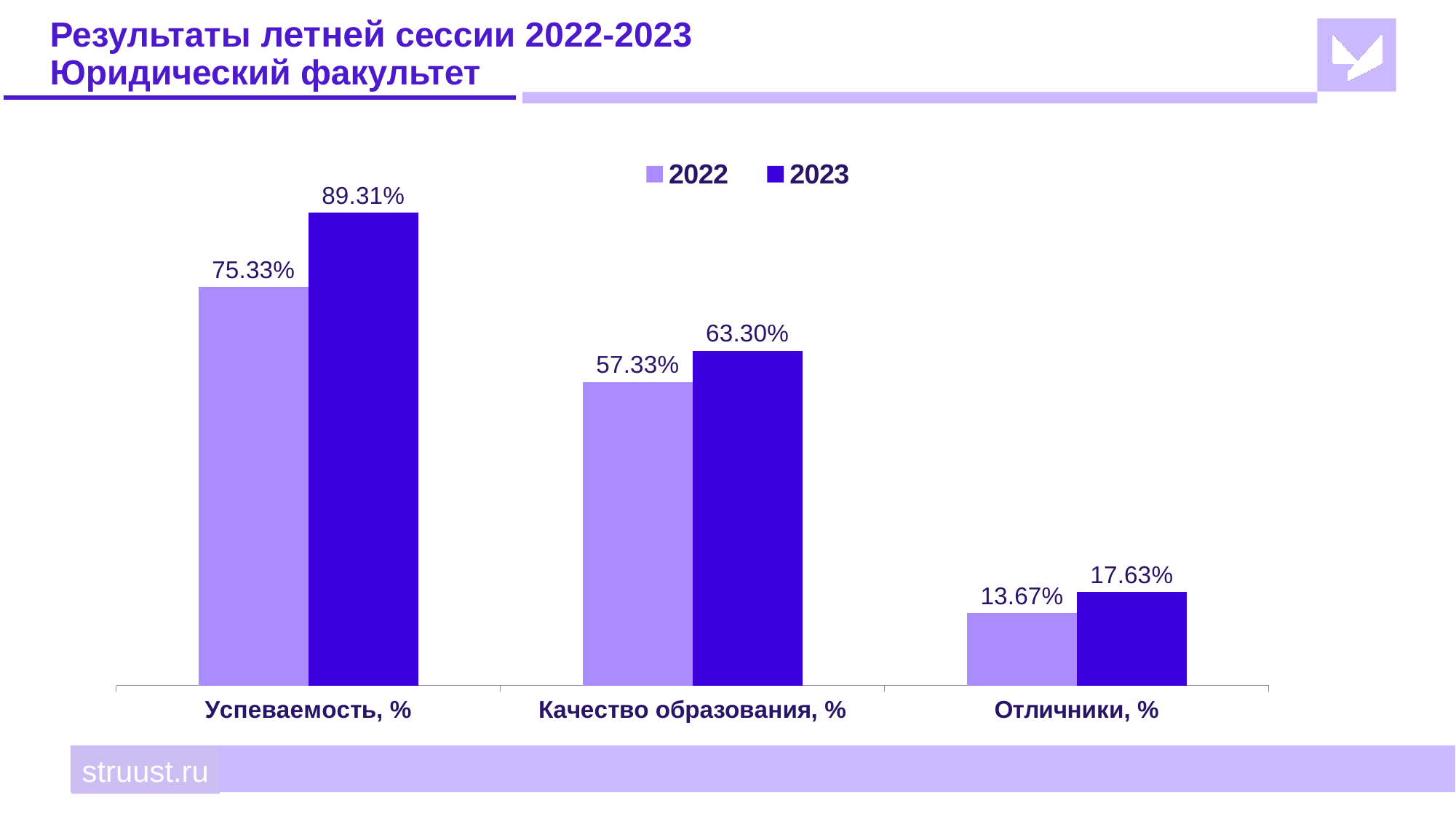

# Результаты летней сессии 2022-2023 Юридический факультет

### Chart

| Category | 2022 | 2023 |
|---|---|---|
| Успеваемость, % | 0.7533 | 0.8931 |
| Качество образования, % | 0.5733 | 0.633 |
| Отличники, % | 0.1367 | 0.1763 |
struust.ru